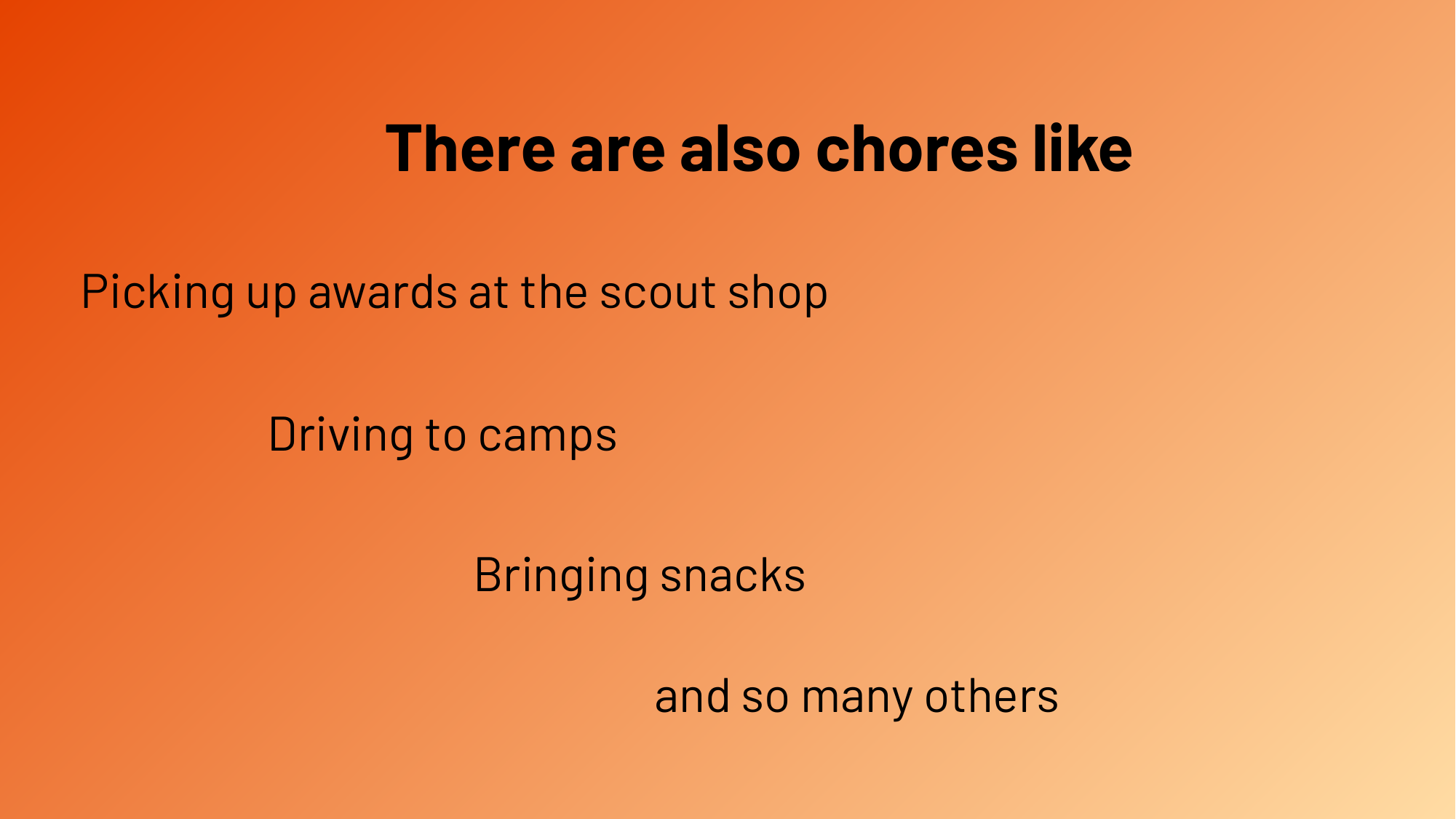

There are also chores like
Picking up awards at the scout shop

Driving to camps
Bringing snacks
and so many others